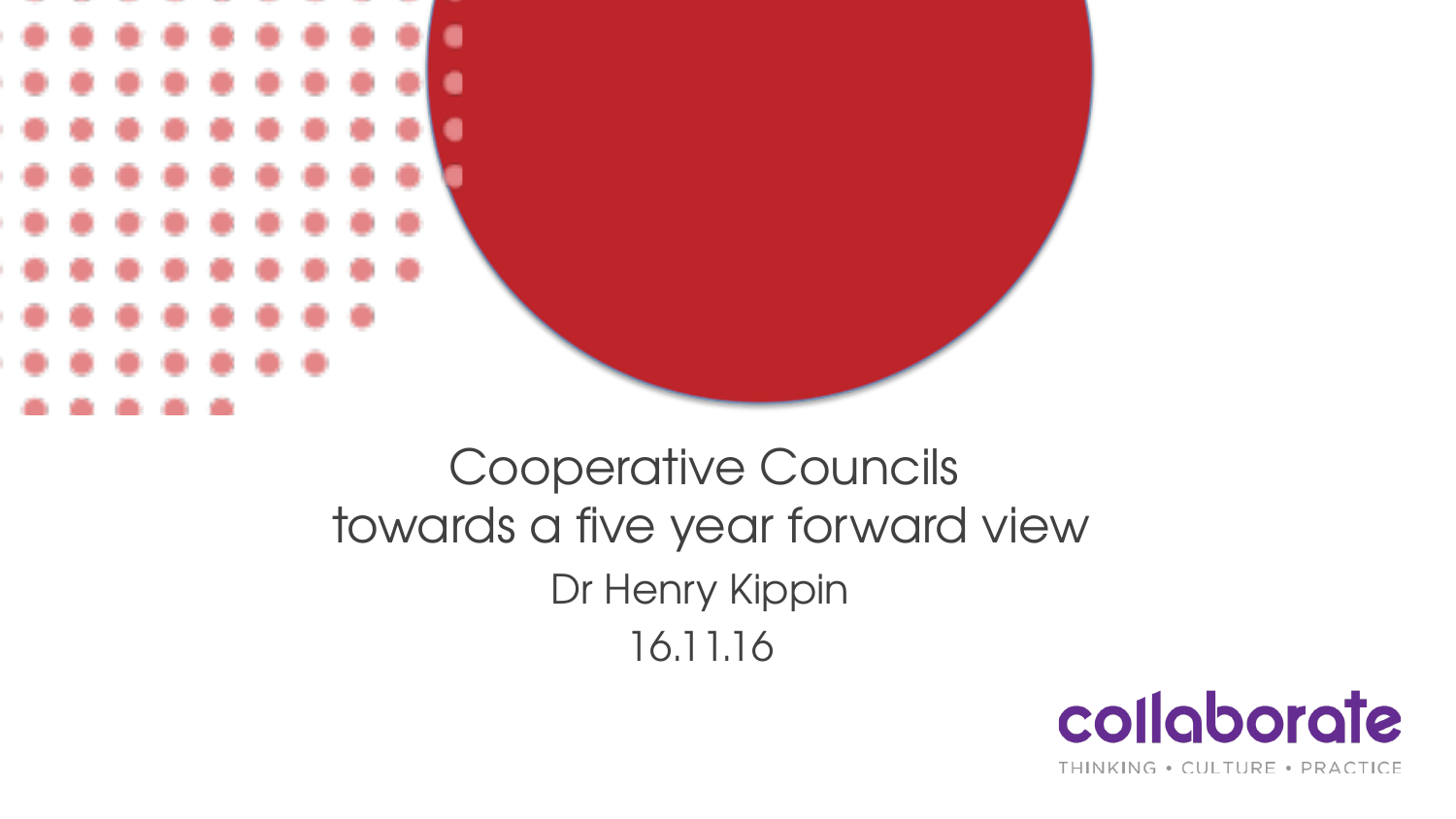

# Cooperative Councils towards a five year forward view
Dr Henry Kippin
16.11.16